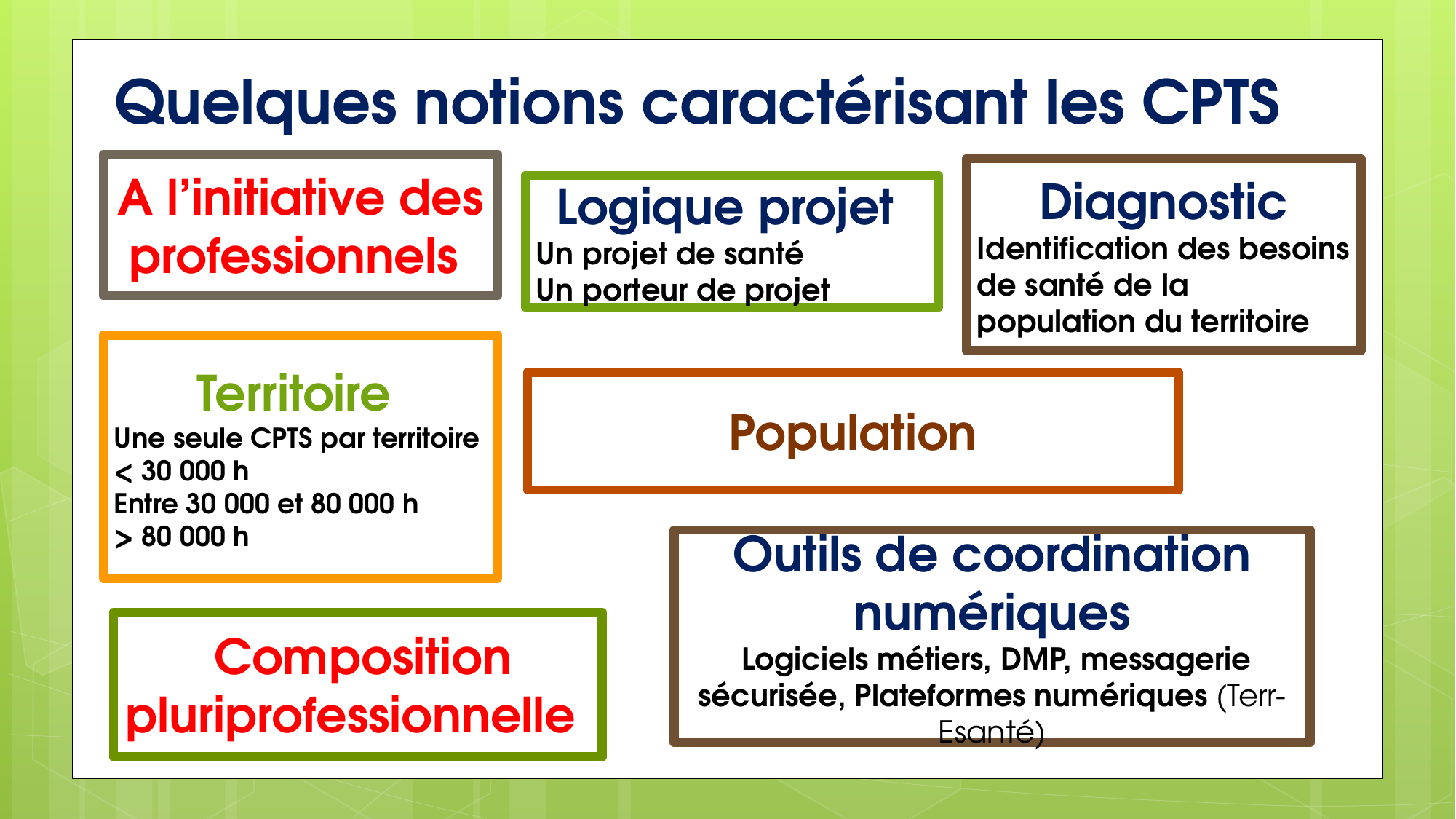

# Quelques notions caractérisant les CPTS
A l’initiative des professionnels
Diagnostic
Identification des besoins de santé de la population du territoire
Logique projet
Un projet de santé
Un porteur de projet
Territoire
Une seule CPTS par territoire
< 30 000 h
Entre 30 000 et 80 000 h
> 80 000 h
Population
Outils de coordination numériques
 Logiciels métiers, DMP, messagerie sécurisée, Plateformes numériques (Terr-Esanté)
 Composition pluriprofessionnelle